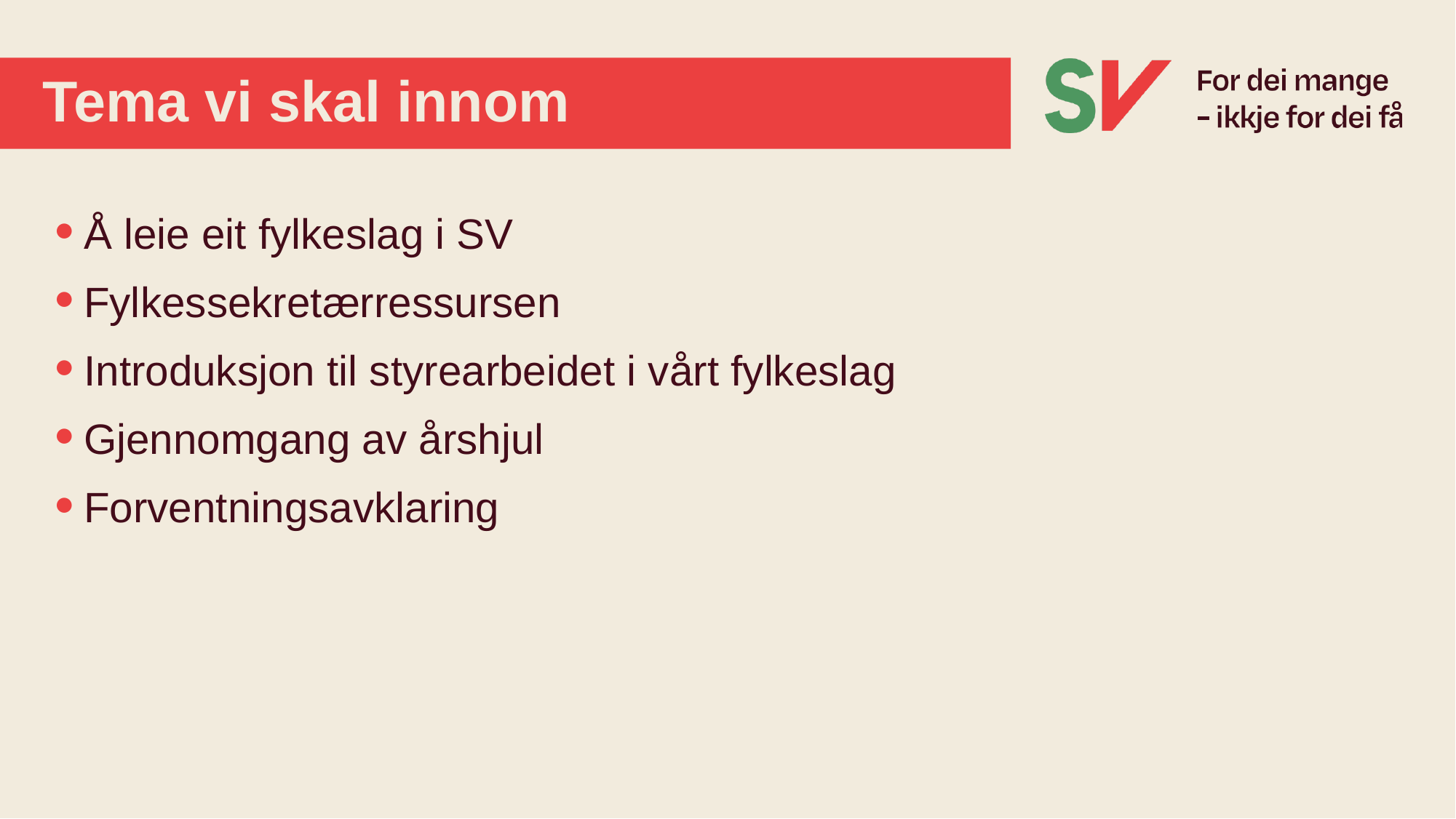

# Tema vi skal innom
Å leie eit fylkeslag i SV
Fylkessekretærressursen
Introduksjon til styrearbeidet i vårt fylkeslag
Gjennomgang av årshjul
Forventningsavklaring